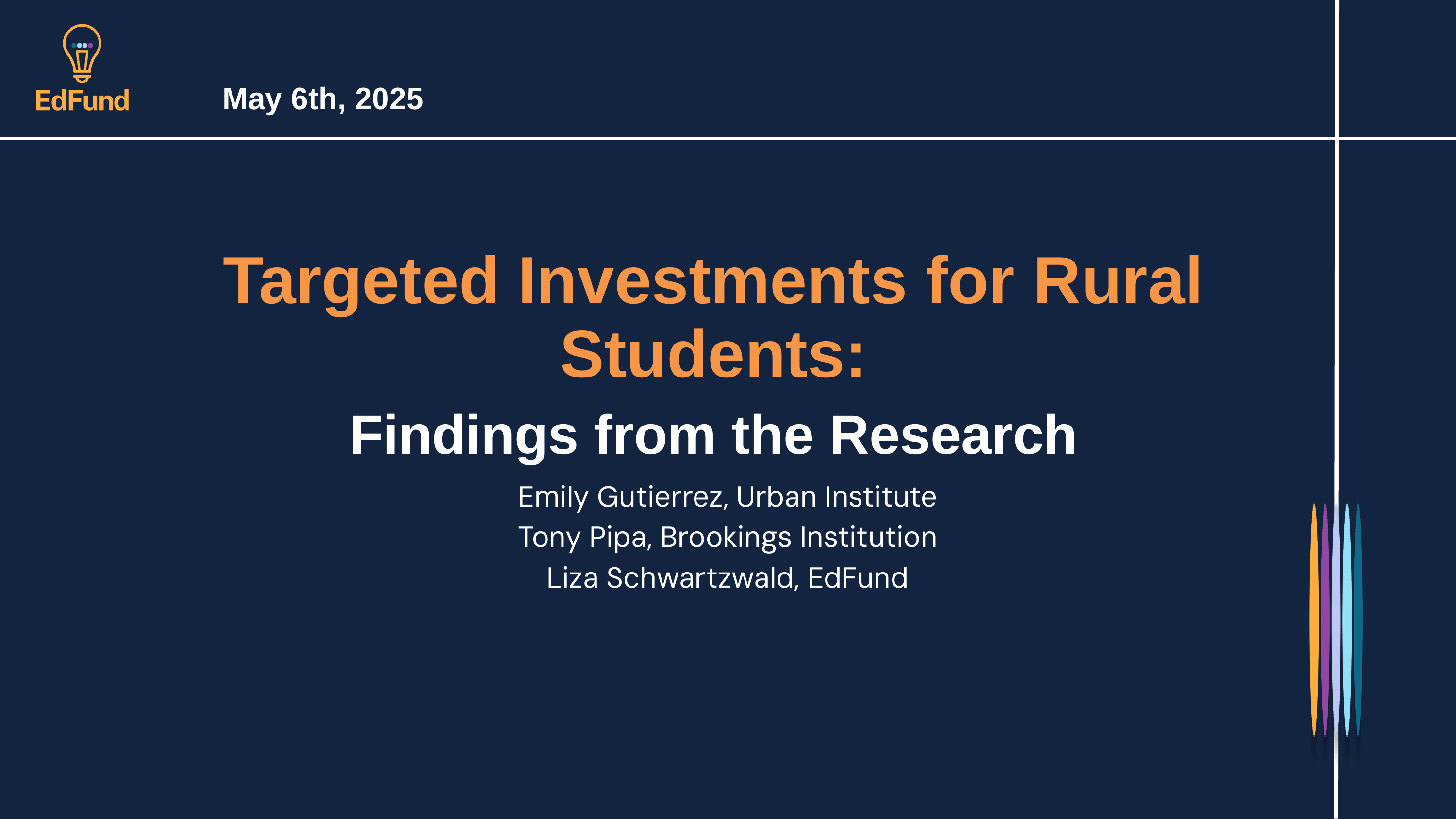

May 6th, 2025

Targeted Investments for Rural Students:
Findings from the Research
Emily Gutierrez, Urban Institute
Tony Pipa, Brookings Institution
Liza Schwartzwald, EdFund